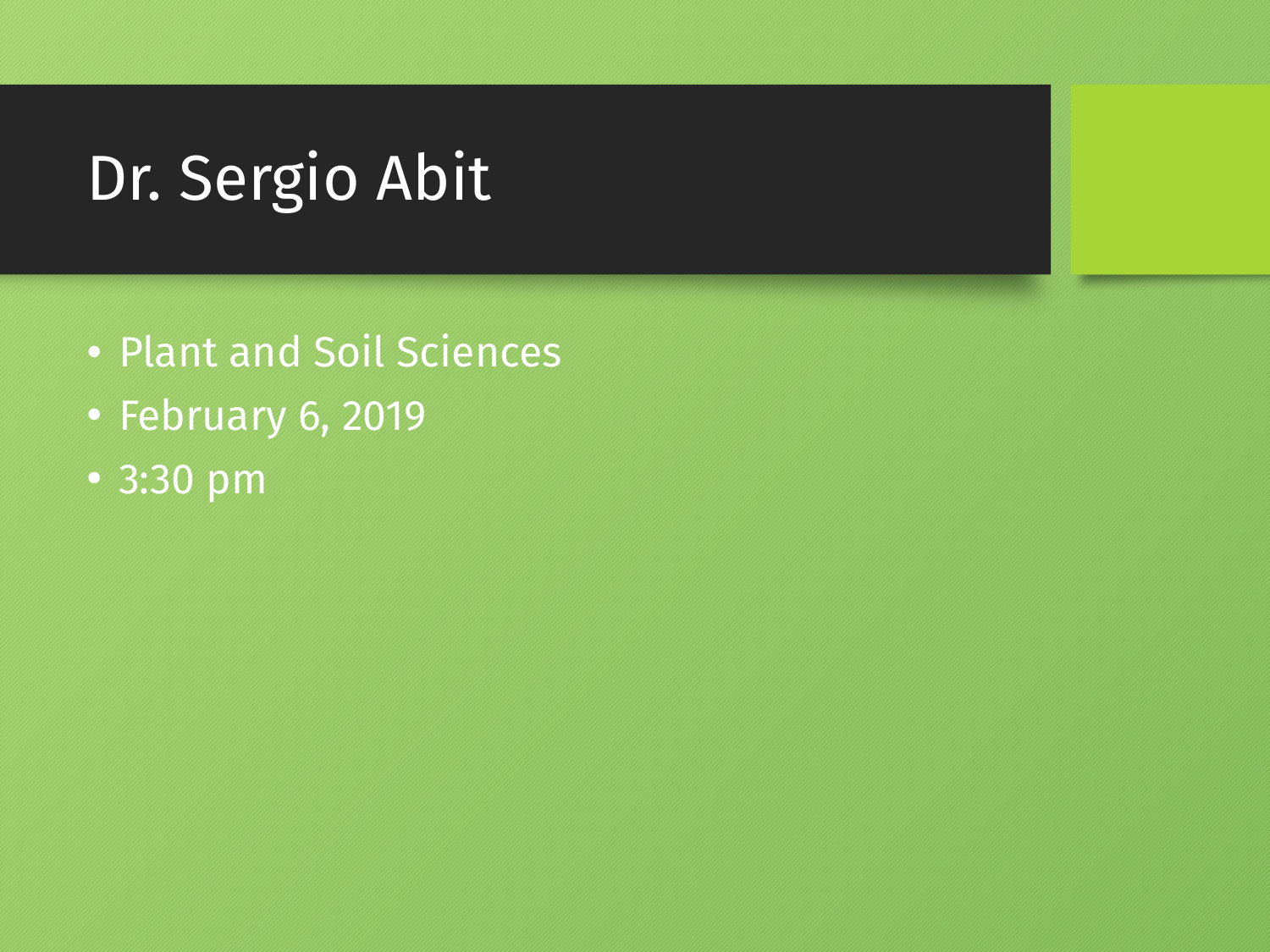

# Dr. Sergio Abit
Plant and Soil Sciences
February 6, 2019
3:30 pm